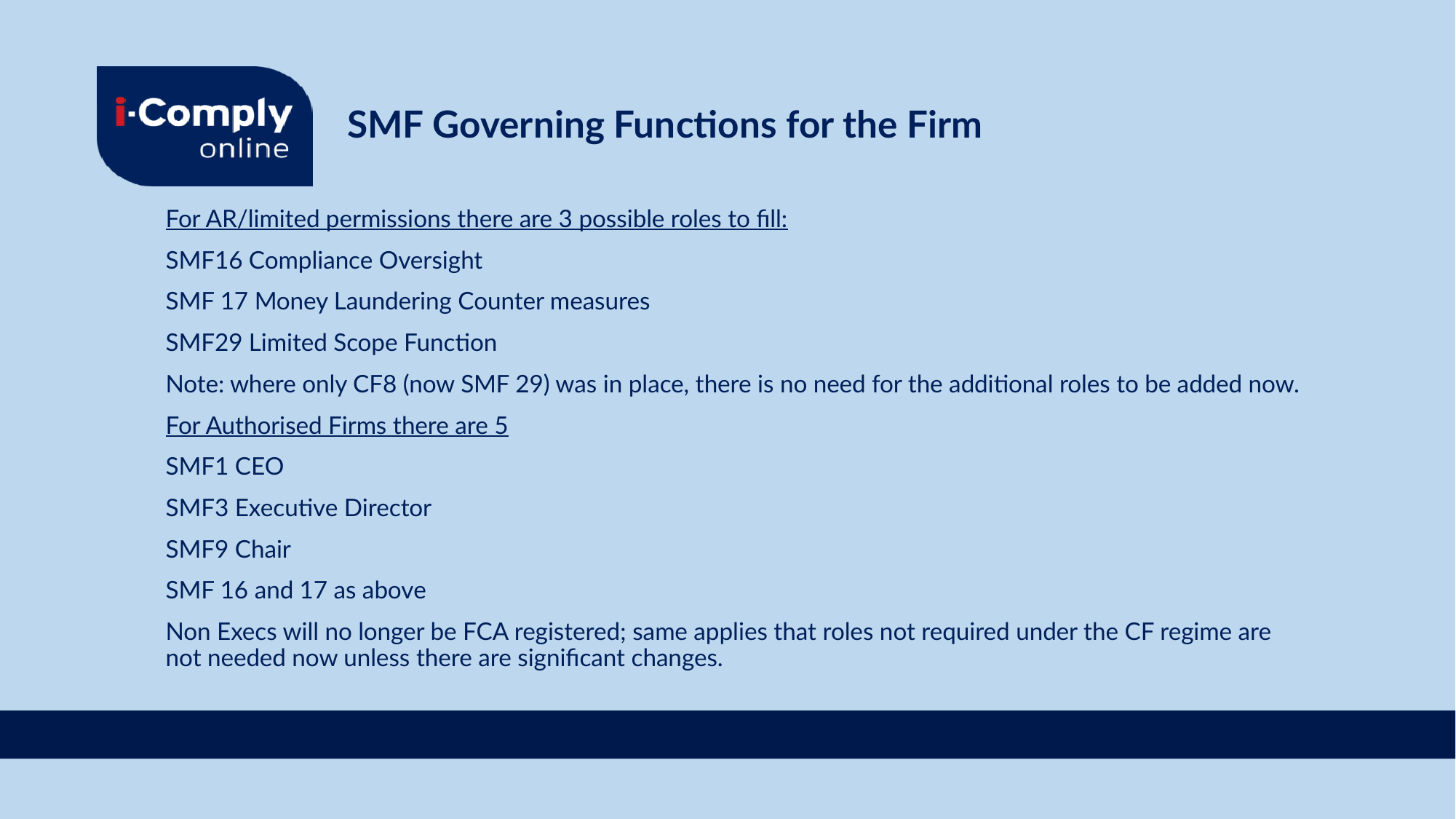

SMF Governing Functions for the Firm
For AR/limited permissions there are 3 possible roles to fill:
SMF16 Compliance Oversight
SMF 17 Money Laundering Counter measures
SMF29 Limited Scope Function
Note: where only CF8 (now SMF 29) was in place, there is no need for the additional roles to be added now.
For Authorised Firms there are 5
SMF1 CEO
SMF3 Executive Director
SMF9 Chair
SMF 16 and 17 as above
Non Execs will no longer be FCA registered; same applies that roles not required under the CF regime are not needed now unless there are significant changes.